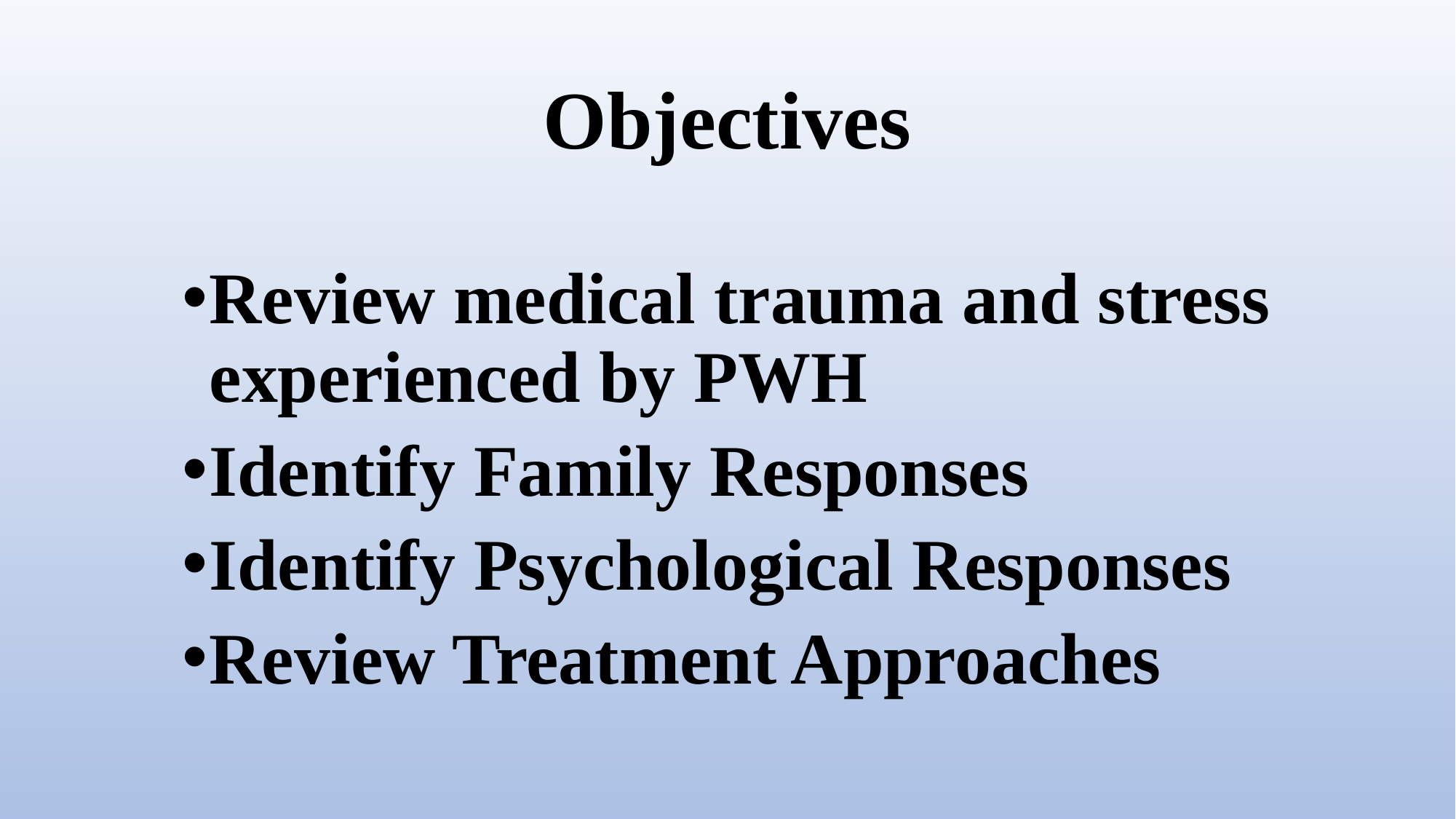

# Objectives
Review medical trauma and stress experienced by PWH
Identify Family Responses
Identify Psychological Responses
Review Treatment Approaches